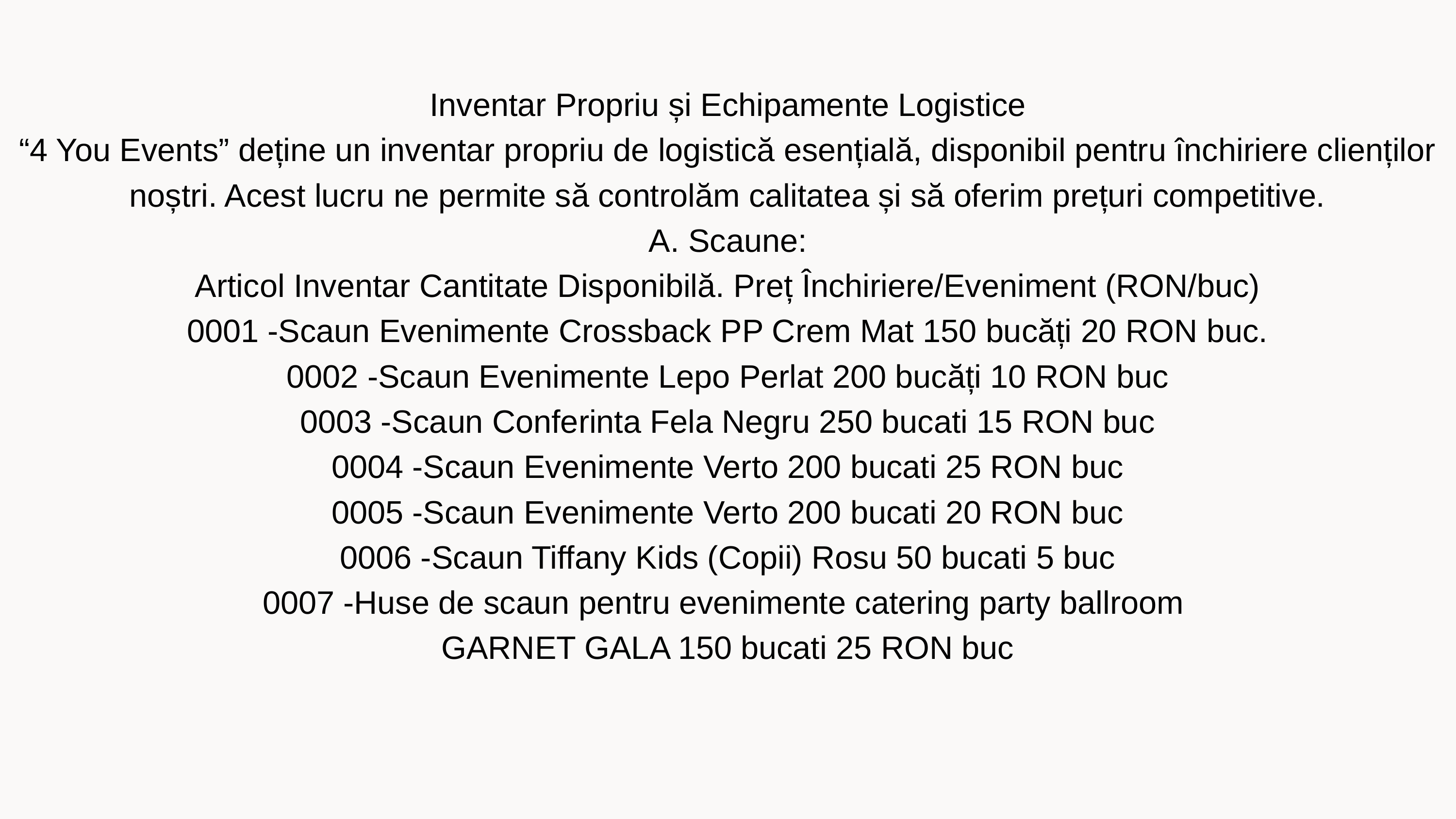

Inventar Propriu și Echipamente Logistice
“4 You Events” deține un inventar propriu de logistică esențială, disponibil pentru închiriere clienților noștri. Acest lucru ne permite să controlăm calitatea și să oferim prețuri competitive.
A. Scaune:
Articol Inventar Cantitate Disponibilă. Preț Închiriere/Eveniment (RON/buc)
0001 -Scaun Evenimente Crossback PP Crem Mat 150 bucăți 20 RON buc.
0002 -Scaun Evenimente Lepo Perlat 200 bucăți 10 RON buc
0003 -Scaun Conferinta Fela Negru 250 bucati 15 RON buc
0004 -Scaun Evenimente Verto 200 bucati 25 RON buc
0005 -Scaun Evenimente Verto 200 bucati 20 RON buc
0006 -Scaun Tiffany Kids (Copii) Rosu 50 bucati 5 buc
0007 -Huse de scaun pentru evenimente catering party ballroom
GARNET GALA 150 bucati 25 RON buc